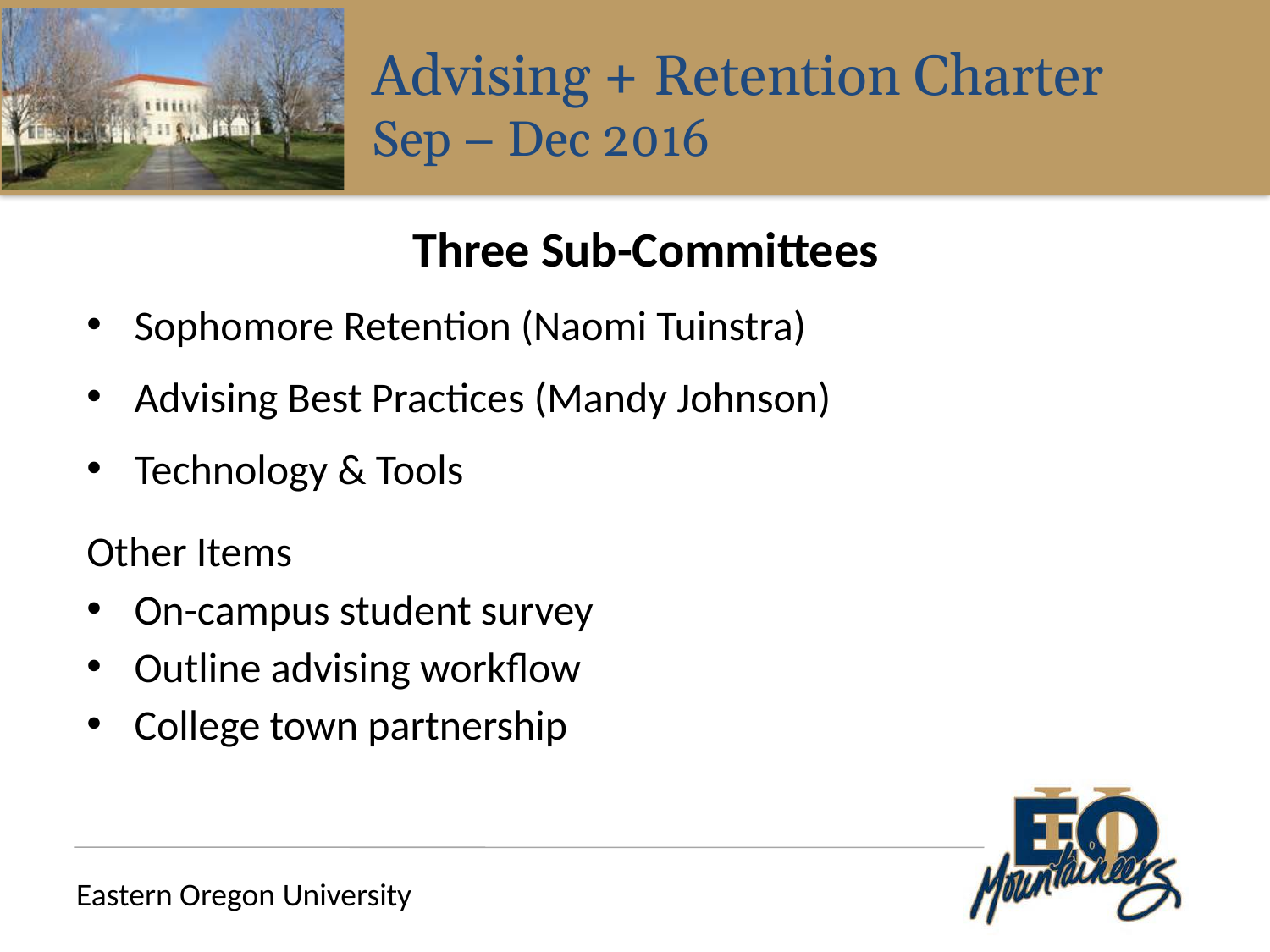

Advising + Retention Charter
Sep – Dec 2016
Three Sub-Committees
Sophomore Retention (Naomi Tuinstra)
Advising Best Practices (Mandy Johnson)
Technology & Tools
Other Items
On-campus student survey
Outline advising workflow
College town partnership